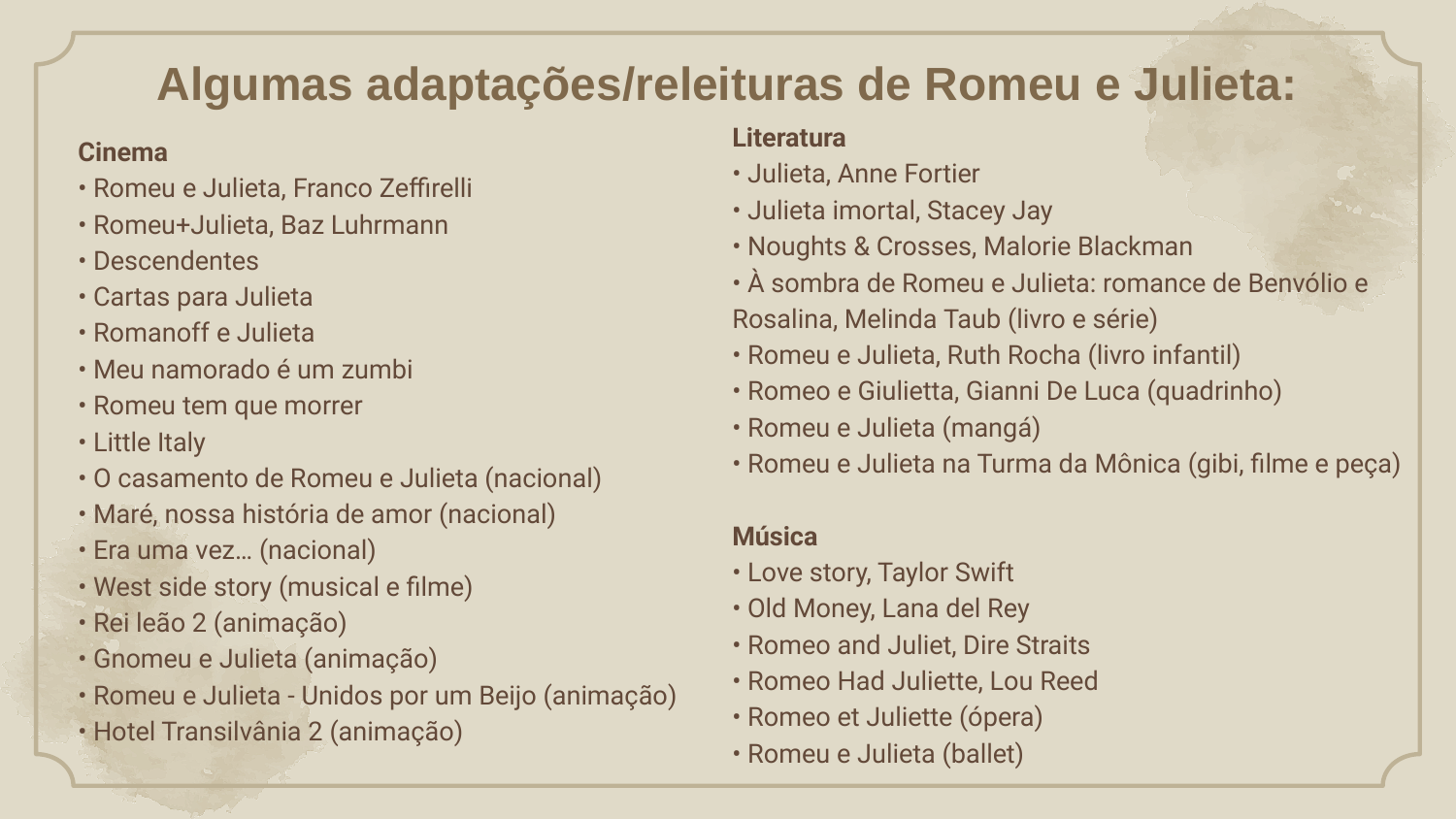

Algumas adaptações/releituras de Romeu e Julieta:
Cinema
• Romeu e Julieta, Franco Zeffirelli
• Romeu+Julieta, Baz Luhrmann
• Descendentes
• Cartas para Julieta
• Romanoff e Julieta
• Meu namorado é um zumbi
• Romeu tem que morrer
• Little Italy
• O casamento de Romeu e Julieta (nacional)
• Maré, nossa história de amor (nacional)
• Era uma vez… (nacional)
• West side story (musical e filme)
• Rei leão 2 (animação)
• Gnomeu e Julieta (animação)
• Romeu e Julieta - Unidos por um Beijo (animação)
• Hotel Transilvânia 2 (animação)

Literatura
• Julieta, Anne Fortier
• Julieta imortal, Stacey Jay
• Noughts & Crosses, Malorie Blackman
• À sombra de Romeu e Julieta: romance de Benvólio e Rosalina, Melinda Taub (livro e série)
• Romeu e Julieta, Ruth Rocha (livro infantil)
• Romeo e Giulietta, Gianni De Luca (quadrinho)
• Romeu e Julieta (mangá)
• Romeu e Julieta na Turma da Mônica (gibi, filme e peça)

Música
• Love story, Taylor Swift
• Old Money, Lana del Rey
• Romeo and Juliet, Dire Straits
• Romeo Had Juliette, Lou Reed
• Romeo et Juliette (ópera)
• Romeu e Julieta (ballet)